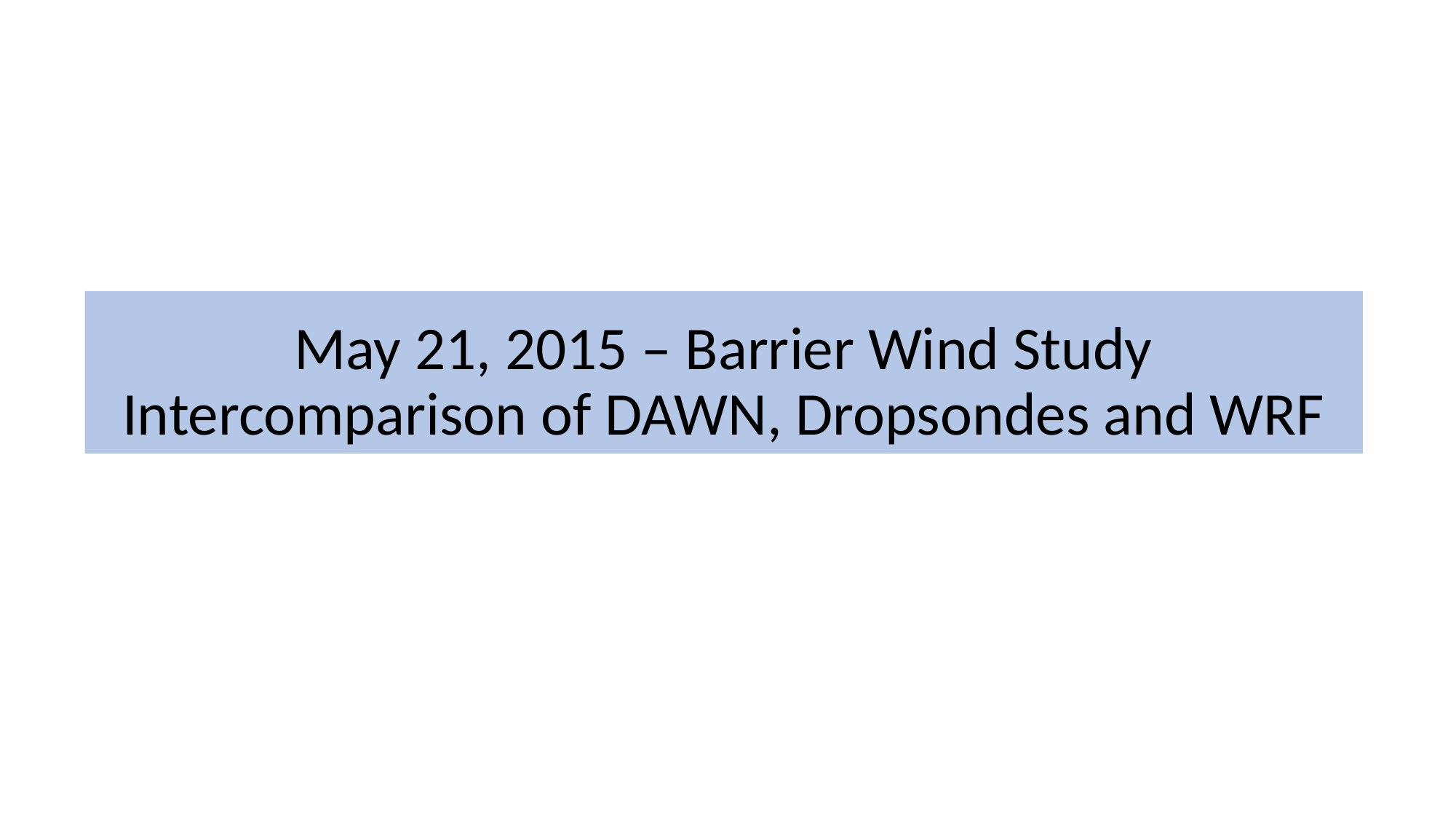

# May 21, 2015 – Barrier Wind Study Intercomparison of DAWN, Dropsondes and WRF